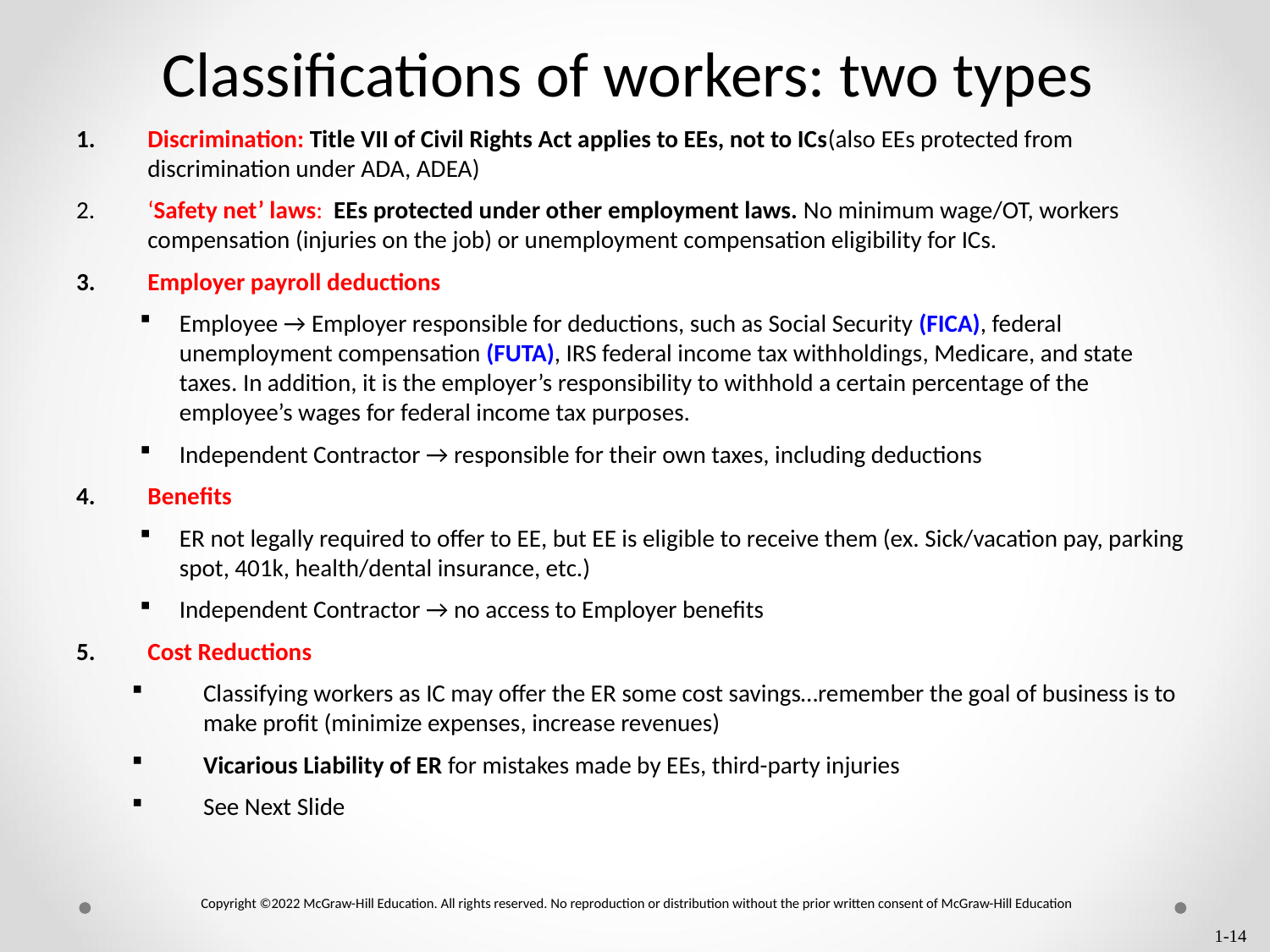

# Classifications of workers: two types
Discrimination: Title VII of Civil Rights Act applies to EEs, not to ICs(also EEs protected from discrimination under ADA, ADEA)
‘Safety net’ laws:  EEs protected under other employment laws. No minimum wage/OT, workers compensation (injuries on the job) or unemployment compensation eligibility for ICs.
Employer payroll deductions
Employee → Employer responsible for deductions, such as Social Security (FICA), federal unemployment compensation (FUTA), IRS federal income tax withholdings, Medicare, and state taxes. In addition, it is the employer’s responsibility to withhold a certain percentage of the employee’s wages for federal income tax purposes.
Independent Contractor → responsible for their own taxes, including deductions
Benefits
ER not legally required to offer to EE, but EE is eligible to receive them (ex. Sick/vacation pay, parking spot, 401k, health/dental insurance, etc.)
Independent Contractor → no access to Employer benefits
Cost Reductions
Classifying workers as IC may offer the ER some cost savings…remember the goal of business is to make profit (minimize expenses, increase revenues)
Vicarious Liability of ER for mistakes made by EEs, third-party injuries
See Next Slide